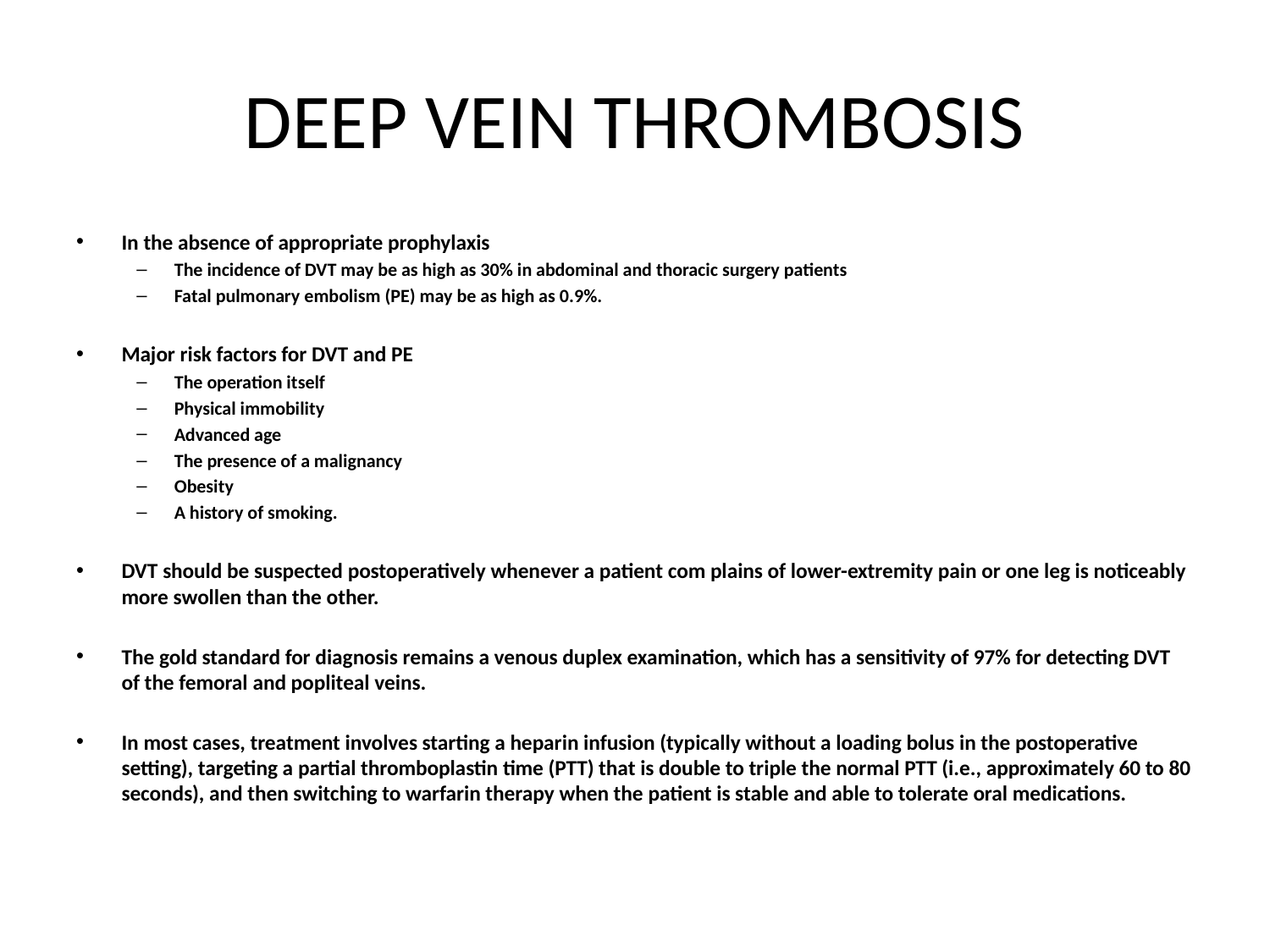

# DEEP VEIN THROMBOSIS
In the absence of appropriate prophylaxis
The incidence of DVT may be as high as 30% in abdominal and thoracic surgery patients
Fatal pulmonary embolism (PE) may be as high as 0.9%.

Major risk factors for DVT and PE
The operation itself
Physical immobility
Advanced age
The presence of a malignancy
Obesity
A history of smoking.

DVT should be suspected postoperatively whenever a patient com plains of lower-extremity pain or one leg is noticeably more swollen than the other.

The gold standard for diagnosis remains a venous duplex examination, which has a sensitivity of 97% for detecting DVT of the femoral and popliteal veins.

In most cases, treatment involves starting a heparin infusion (typically without a loading bolus in the postoperative setting), targeting a partial thromboplastin time (PTT) that is double to triple the normal PTT (i.e., approximately 60 to 80 seconds), and then switching to warfarin therapy when the patient is stable and able to tolerate oral medications.